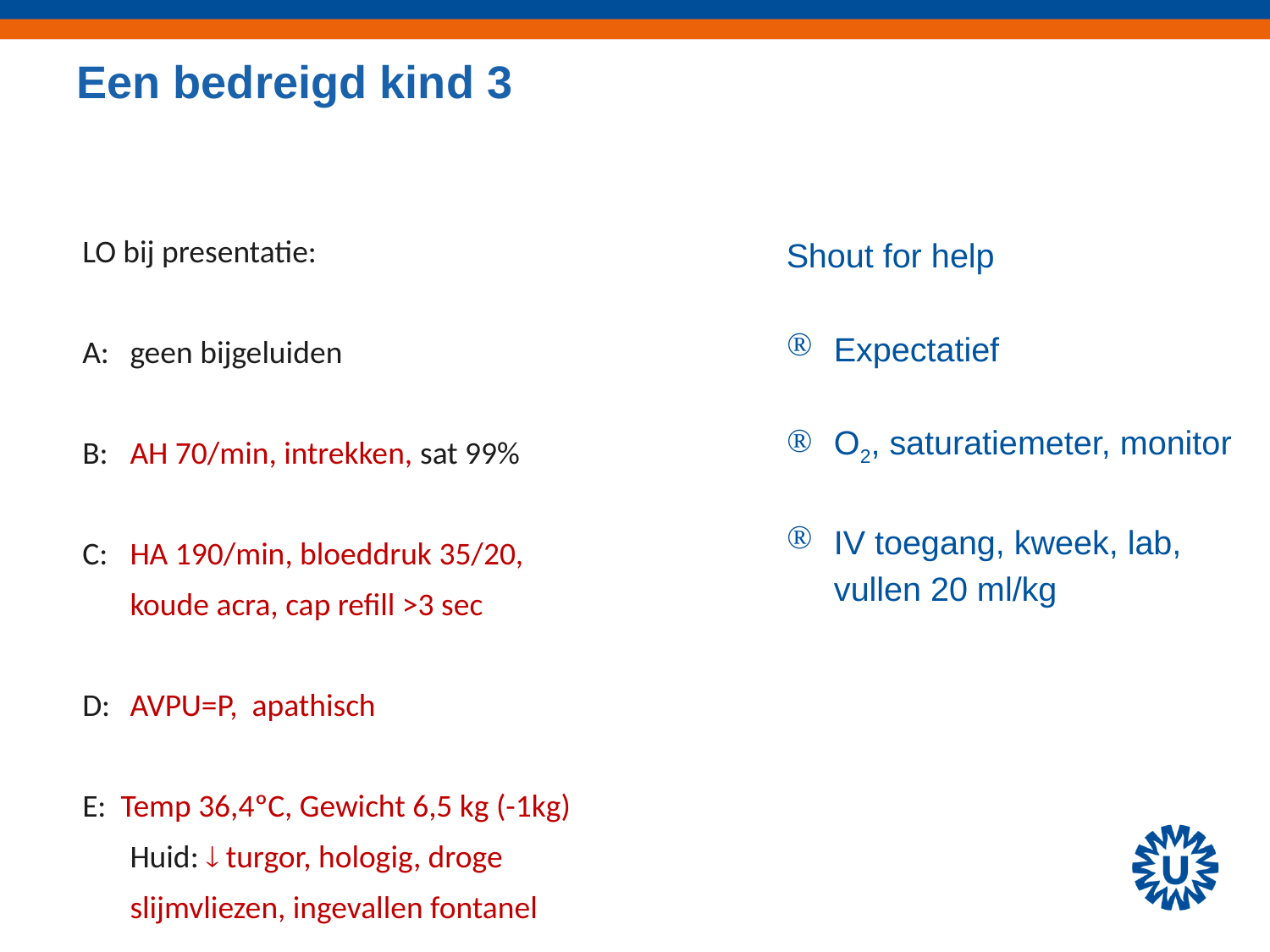

Een bedreigd kind 3
LO bij presentatie:

A: 	geen bijgeluiden

B: 	AH 70/min, intrekken, sat 99%

C: 	HA 190/min, bloeddruk 35/20,
	koude acra, cap refill >3 sec

D: 	AVPU=P,  apathisch

E:  Temp 36,4ºC, Gewicht 6,5 kg (-1kg)
	Huid: ↓ turgor, hologig, droge
	slijmvliezen, ingevallen fontanel

Shout for help

Expectatief

O2, saturatiemeter, monitor

IV toegang, kweek, lab,
	vullen 20 ml/kg